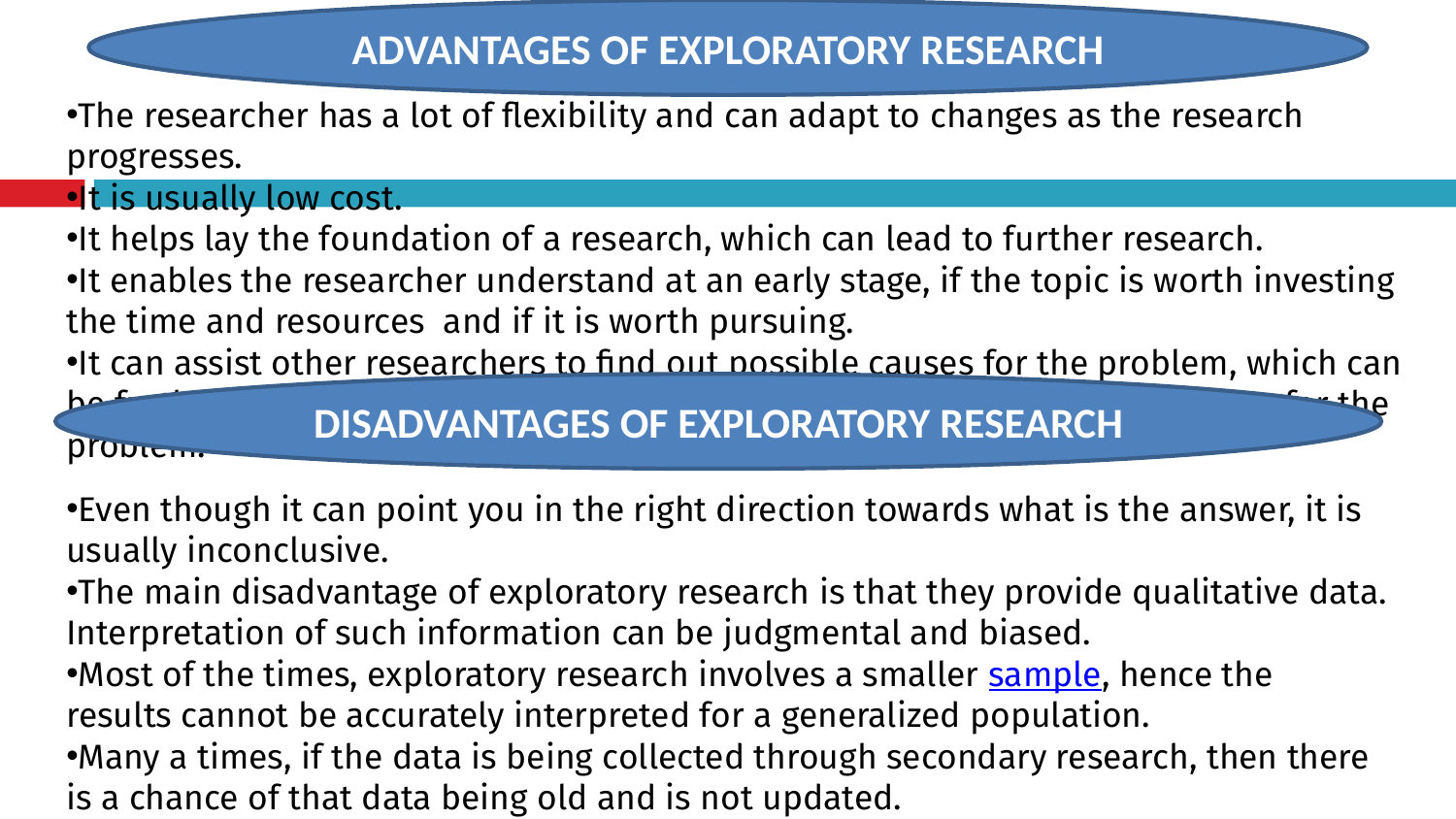

ADVANTAGES OF EXPLORATORY RESEARCH
The researcher has a lot of flexibility and can adapt to changes as the research progresses.
It is usually low cost.
It helps lay the foundation of a research, which can lead to further research.
It enables the researcher understand at an early stage, if the topic is worth investing the time and resources  and if it is worth pursuing.
It can assist other researchers to find out possible causes for the problem, which can be further studied in detail to find out, which of them is the most likely cause for the problem.
DISADVANTAGES OF EXPLORATORY RESEARCH
Even though it can point you in the right direction towards what is the answer, it is usually inconclusive.
The main disadvantage of exploratory research is that they provide qualitative data. Interpretation of such information can be judgmental and biased.
Most of the times, exploratory research involves a smaller sample, hence the results cannot be accurately interpreted for a generalized population.
Many a times, if the data is being collected through secondary research, then there is a chance of that data being old and is not updated.